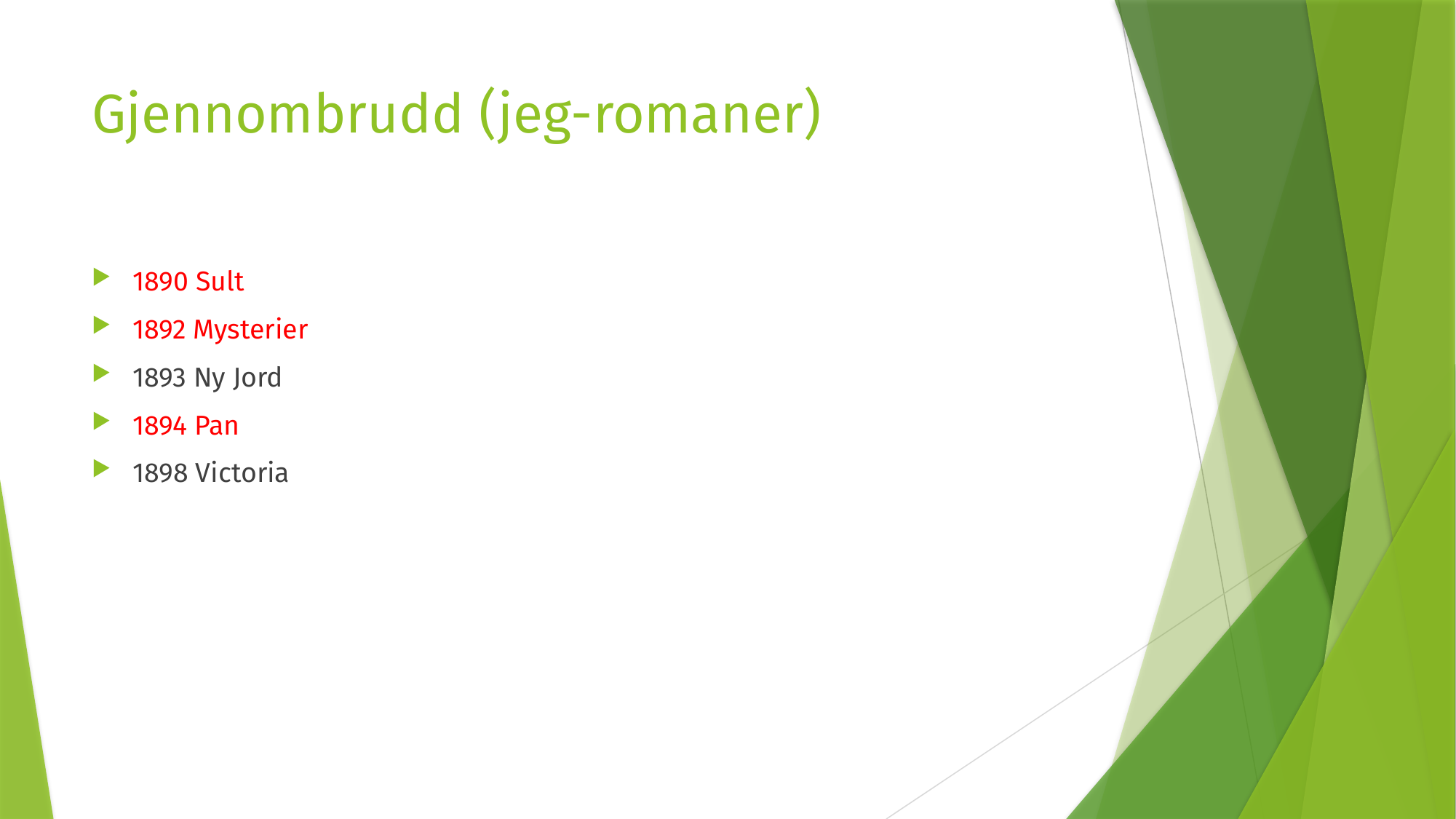

# Gjennombrudd (jeg-romaner)
1890 Sult
1892 Mysterier
1893 Ny Jord
1894 Pan
1898 Victoria